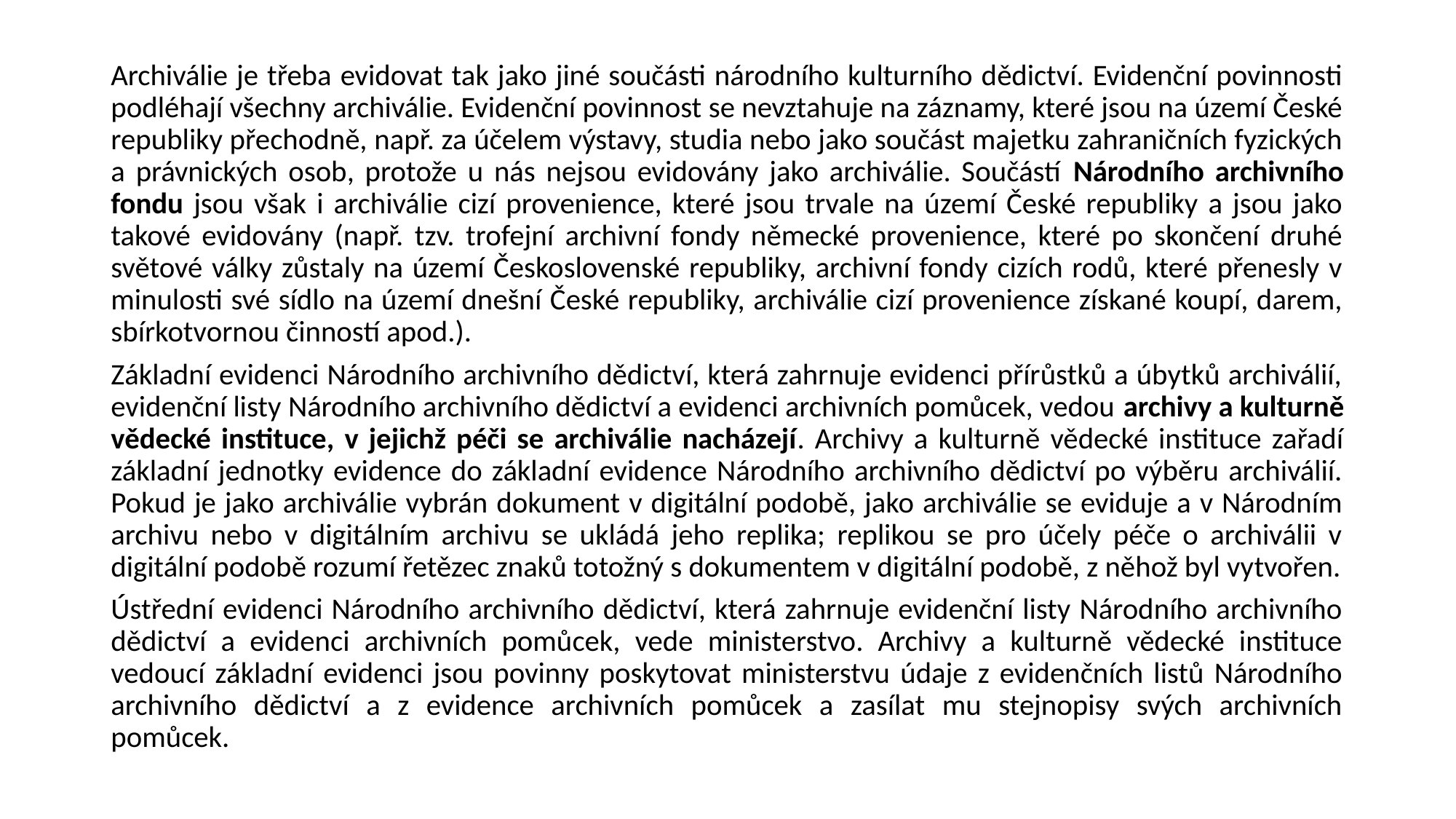

#
Archiválie je třeba evidovat tak jako jiné součásti národního kulturního dědictví. Evidenční povinnosti podléhají všechny archiválie. Evidenční povinnost se nevztahuje na záznamy, které jsou na území České republiky přechodně, např. za účelem výstavy, studia nebo jako součást majetku zahraničních fyzických a právnických osob, protože u nás nejsou evidovány jako archiválie. Součástí Národního archivního fondu jsou však i archiválie cizí provenience, které jsou trvale na území České republiky a jsou jako takové evidovány (např. tzv. trofejní archivní fondy německé provenience, které po skončení druhé světové války zůstaly na území Československé republiky, archivní fondy cizích rodů, které přenesly v minulosti své sídlo na území dnešní České republiky, archiválie cizí provenience získané koupí, darem, sbírkotvornou činností apod.).
Základní evidenci Národního archivního dědictví, která zahrnuje evidenci přírůstků a úbytků archiválií, evidenční listy Národního archivního dědictví a evidenci archivních pomůcek, vedou archivy a kulturně vědecké instituce, v jejichž péči se archiválie nacházejí. Archivy a kulturně vědecké instituce zařadí základní jednotky evidence do základní evidence Národního archivního dědictví po výběru archiválií. Pokud je jako archiválie vybrán dokument v digitální podobě, jako archiválie se eviduje a v Národním archivu nebo v digitálním archivu se ukládá jeho replika; replikou se pro účely péče o archiválii v digitální podobě rozumí řetězec znaků totožný s dokumentem v digitální podobě, z něhož byl vytvořen.
Ústřední evidenci Národního archivního dědictví, která zahrnuje evidenční listy Národního archivního dědictví a evidenci archivních pomůcek, vede ministerstvo. Archivy a kulturně vědecké instituce vedoucí základní evidenci jsou povinny poskytovat ministerstvu údaje z evidenčních listů Národního archivního dědictví a z evidence archivních pomůcek a zasílat mu stejnopisy svých archivních pomůcek.